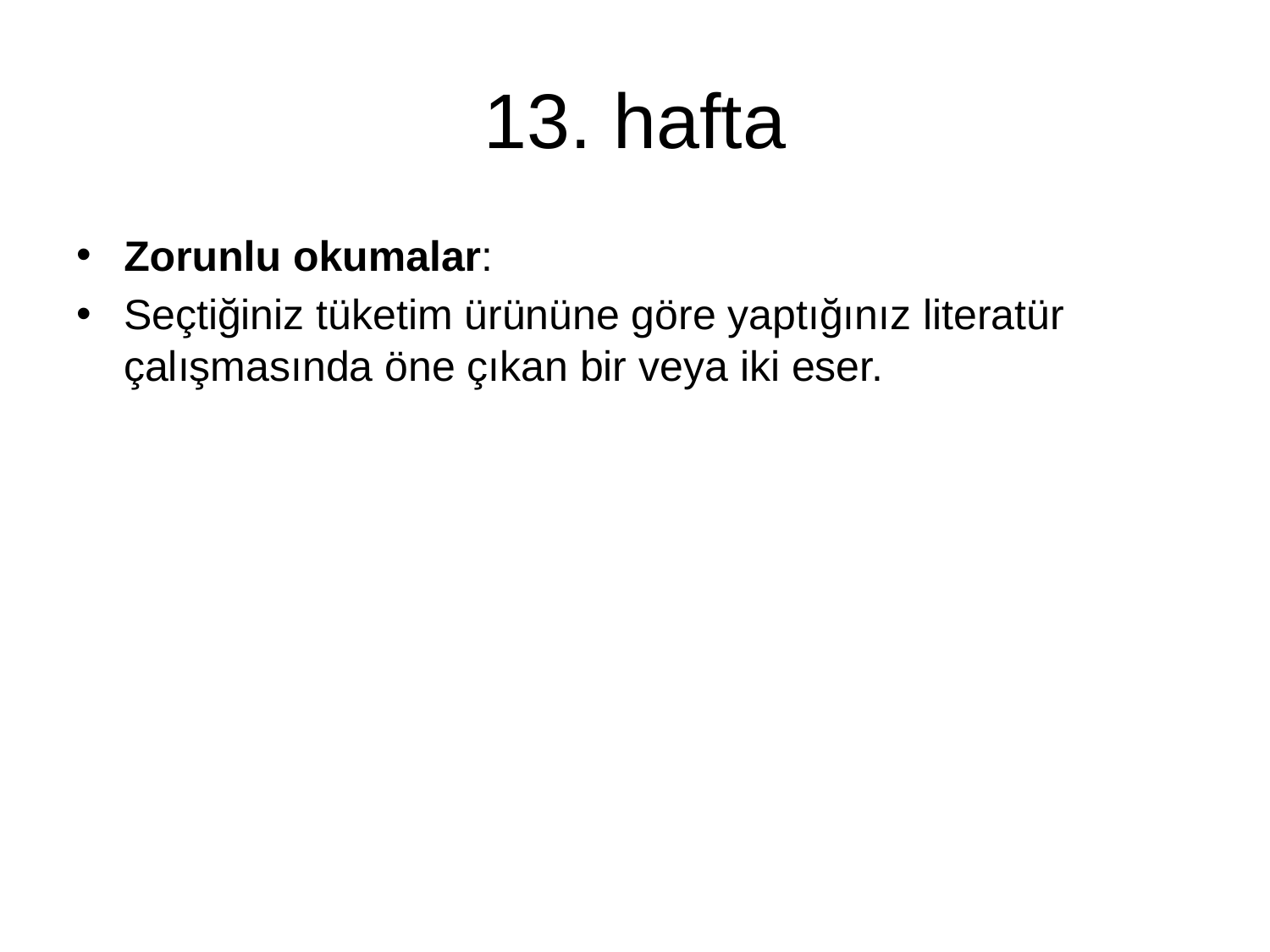

# 13. hafta
Zorunlu okumalar:
Seçtiğiniz tüketim ürününe göre yaptığınız literatür çalışmasında öne çıkan bir veya iki eser.